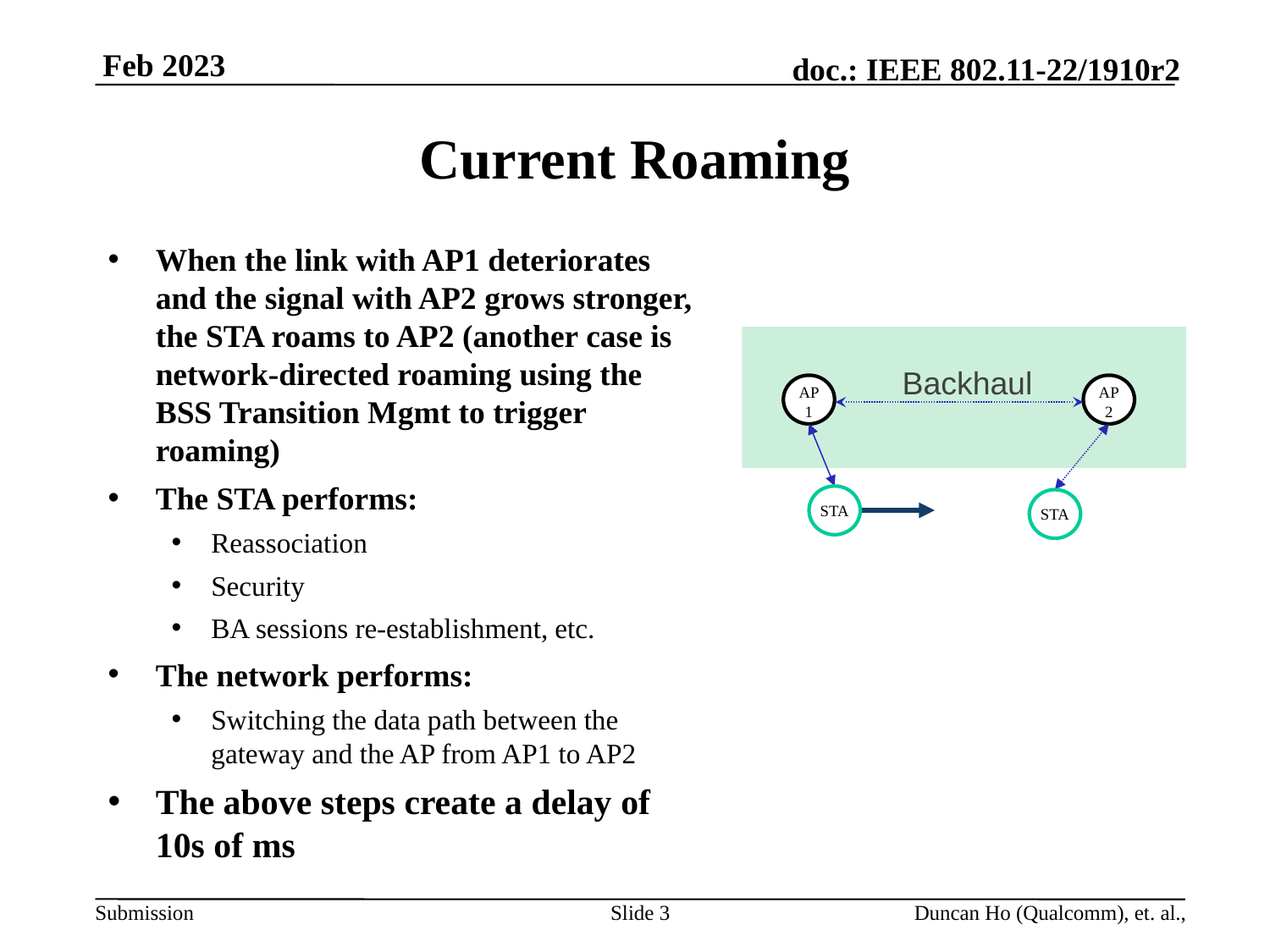

# Current Roaming
When the link with AP1 deteriorates and the signal with AP2 grows stronger, the STA roams to AP2 (another case is network-directed roaming using the BSS Transition Mgmt to trigger roaming)
The STA performs:
Reassociation
Security
BA sessions re-establishment, etc.
The network performs:
Switching the data path between the gateway and the AP from AP1 to AP2
The above steps create a delay of 10s of ms

AP
2
AP
1
STA
Backhaul
STA
Slide 3
Duncan Ho (Qualcomm), et. al.,